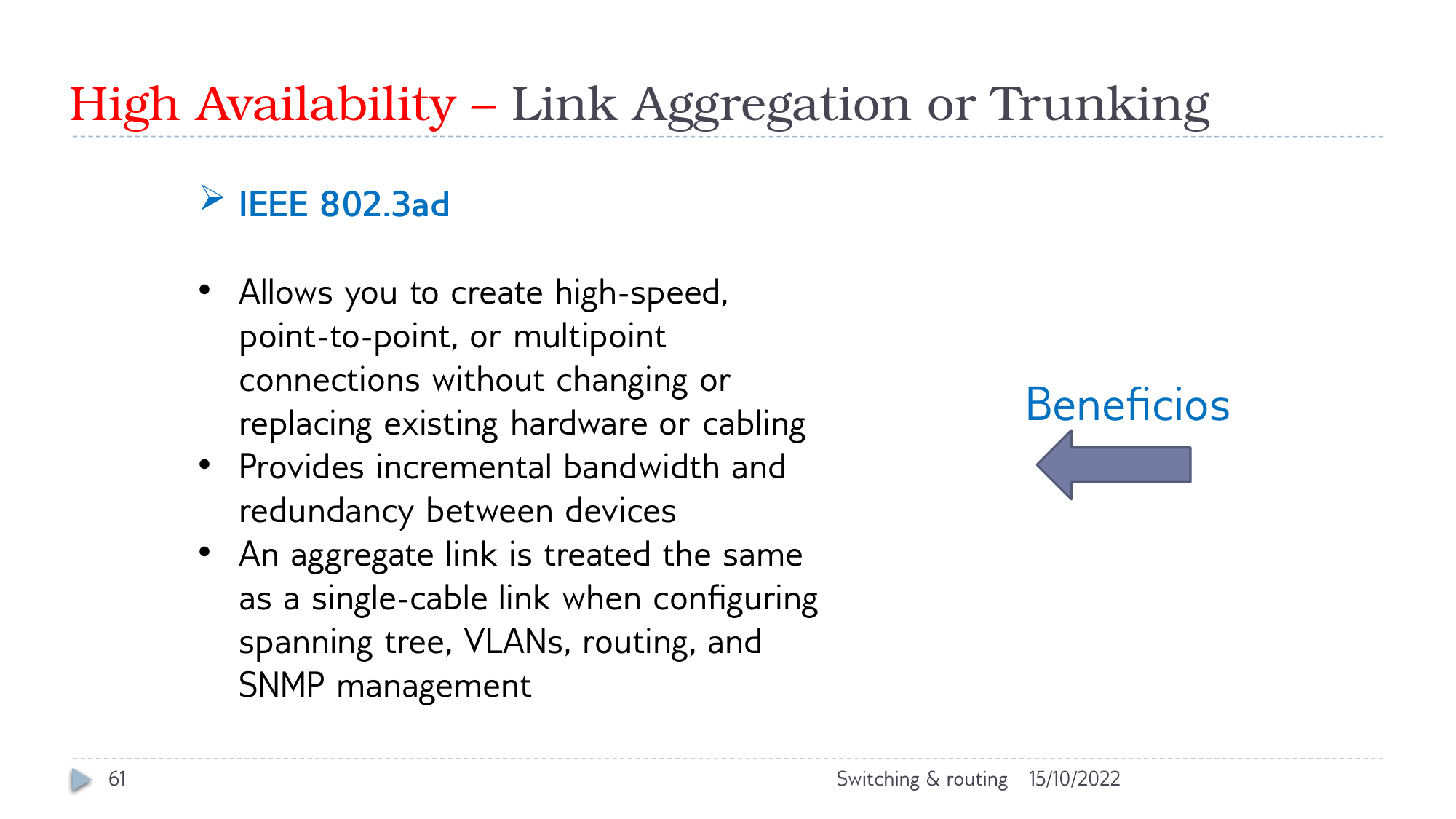

# High Availability – Link Aggregation or Trunking
IEEE 802.3ad

Allows you to create high-speed, point-to-point, or multipoint connections without changing or replacing existing hardware or cabling
Provides incremental bandwidth and redundancy between devices
An aggregate link is treated the same as a single-cable link when configuring spanning tree, VLANs, routing, and SNMP management
Beneficios

61
Switching & routing
15/10/2022